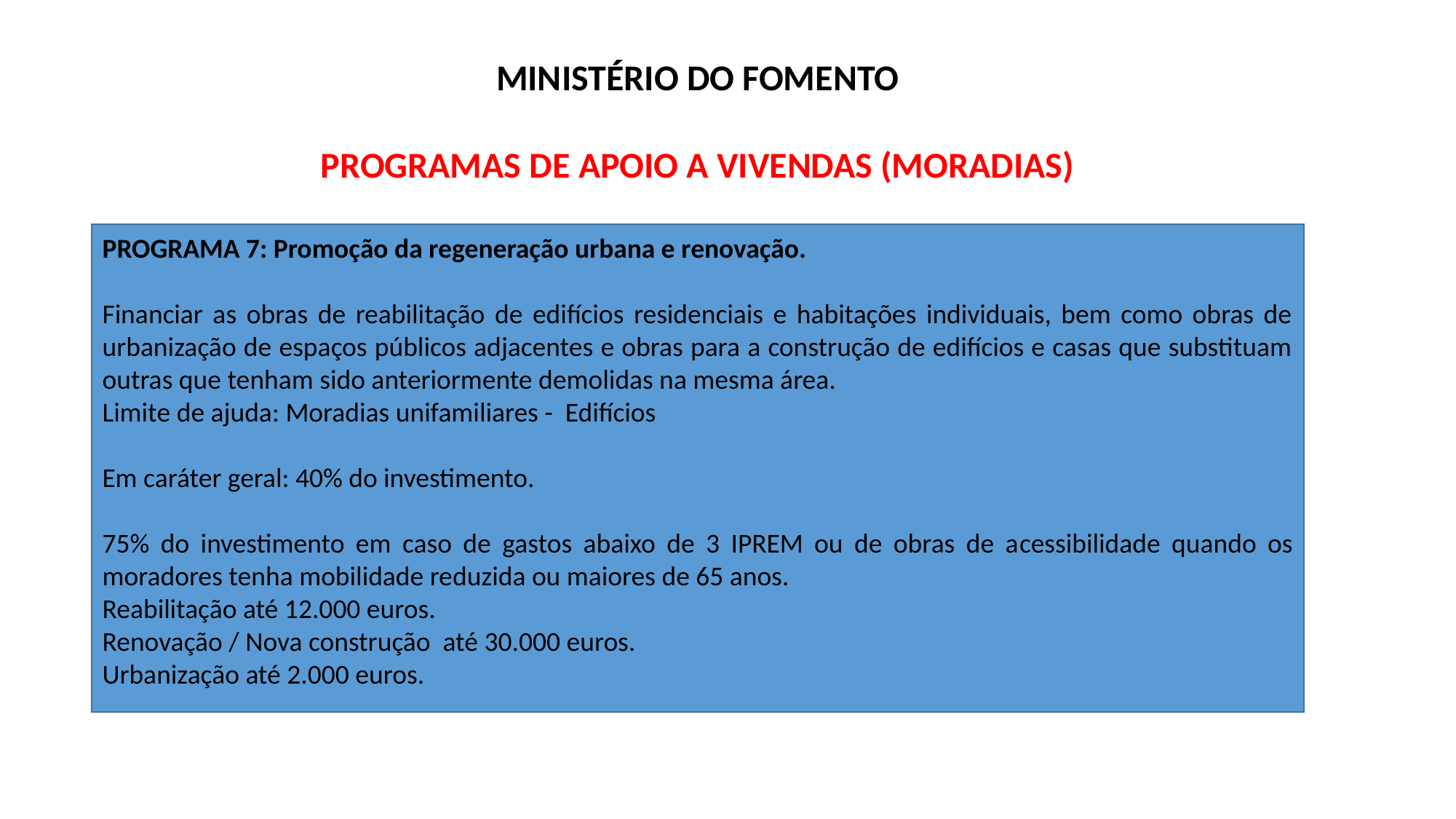

MINISTÉRIO DO FOMENTO

PROGRAMAS DE APOIO A VIVENDAS (MORADIAS)

PROGRAMA 7: Promoção da regeneração urbana e renovação.

Financiar as obras de reabilitação de edifícios residenciais e habitações individuais, bem como obras de urbanização de espaços públicos adjacentes e obras para a construção de edifícios e casas que substituam outras que tenham sido anteriormente demolidas na mesma área.
Limite de ajuda: Moradias unifamiliares -  Edifícios

Em caráter geral: 40% do investimento.

75% do investimento em caso de gastos abaixo de 3 IPREM ou de obras de acessibilidade quando os moradores tenha mobilidade reduzida ou maiores de 65 anos.
Reabilitação até 12.000 euros.
Renovação / Nova construção  até 30.000 euros.
Urbanização até 2.000 euros.